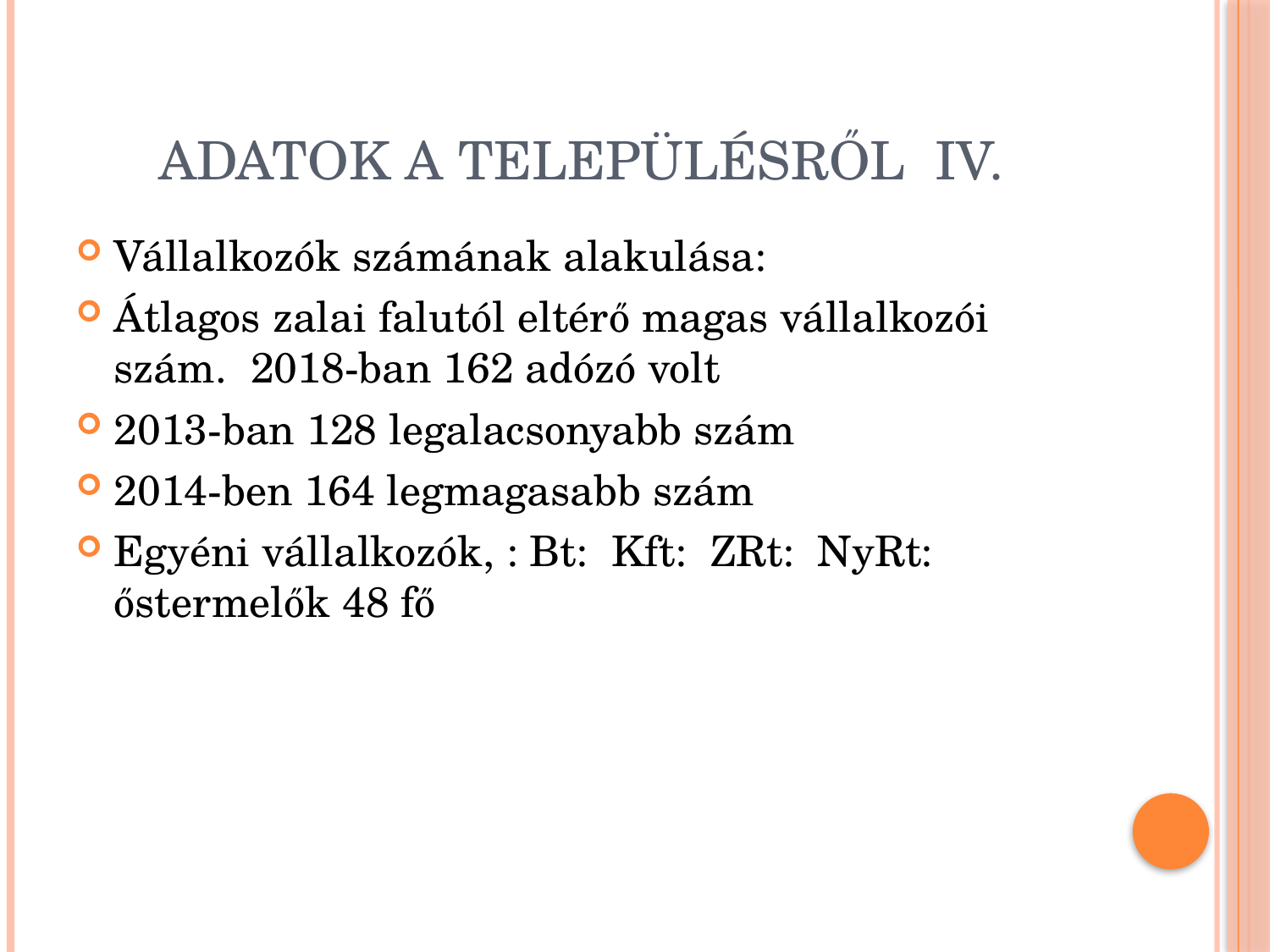

# Adatok a településről  IV.
Vállalkozók számának alakulása:
Átlagos zalai falutól eltérő magas vállalkozói szám.  2018-ban 162 adózó volt
2013-ban 128 legalacsonyabb szám
2014-ben 164 legmagasabb szám
Egyéni vállalkozók, : Bt:  Kft:  ZRt:  NyRt: őstermelők 48 fő